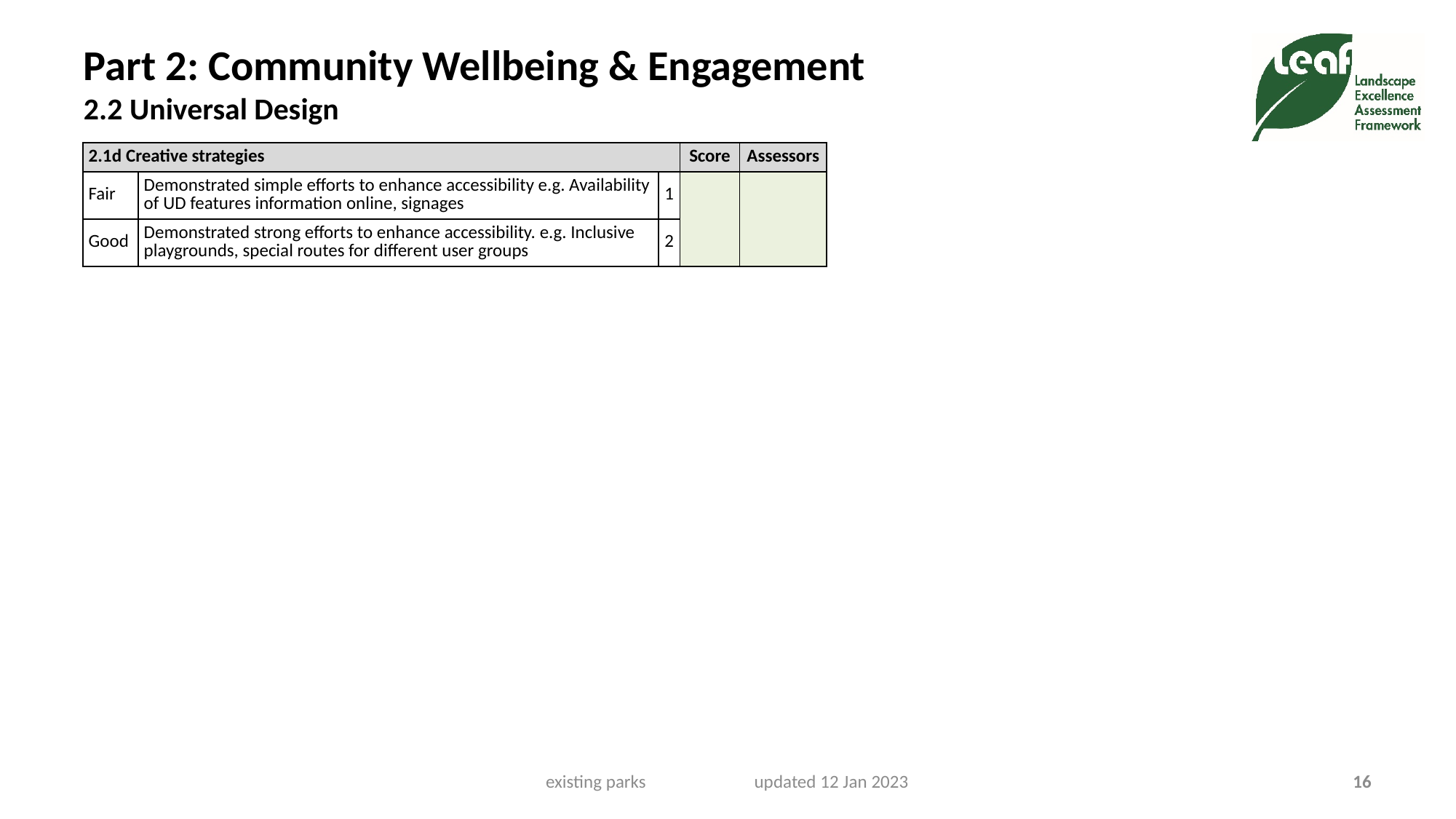

# Part 2: Community Wellbeing & Engagement 2.2 Universal Design
| 2.1d Creative strategies |  |  | Score | Assessors |
| --- | --- | --- | --- | --- |
| Fair | Demonstrated simple efforts to enhance accessibility e.g. Availability of UD features information online, signages | 1 |  |  |
| Good | Demonstrated strong efforts to enhance accessibility. e.g. Inclusive playgrounds, special routes for different user groups | 2 |  |  |

existing parks                          updated 12 Jan 2023
16